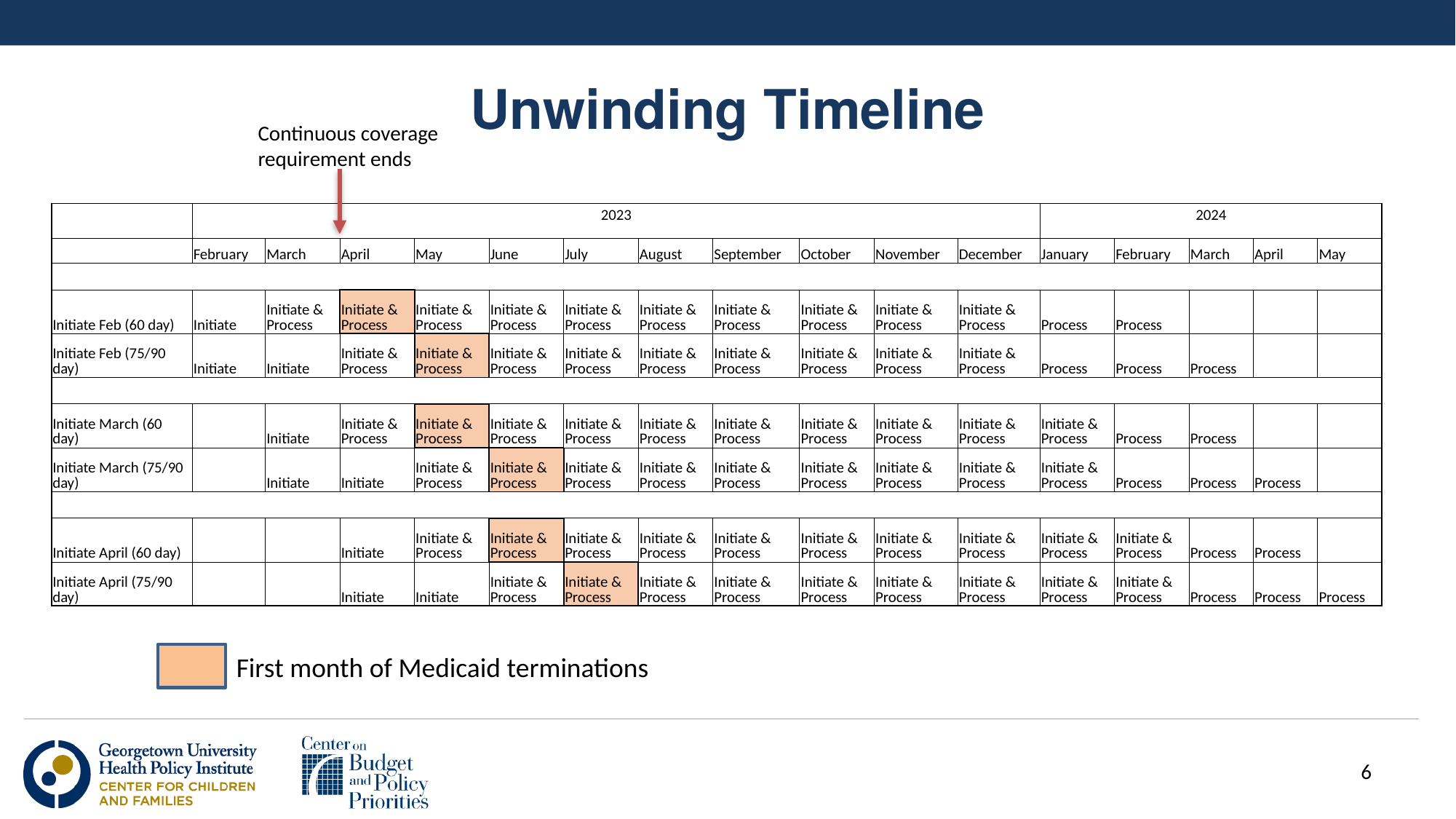

# Unwinding Timeline
Continuous coverage requirement ends
|  | 2023 |  |  |  |  |  |  |  |  |  |  | 2024 |  |  |  |  |
| --- | --- | --- | --- | --- | --- | --- | --- | --- | --- | --- | --- | --- | --- | --- | --- | --- |
|  | February | March | April | May | June | July | August | September | October | November | December | January | February | March | April | May |
|  |  |  |  |  |  |  |  |  |  |  |  |  |  |  |  |  |
| Initiate Feb (60 day) | Initiate | Initiate & Process | Initiate & Process | Initiate & Process | Initiate & Process | Initiate & Process | Initiate & Process | Initiate & Process | Initiate & Process | Initiate & Process | Initiate & Process | Process | Process |  |  |  |
| Initiate Feb (75/90 day) | Initiate | Initiate | Initiate & Process | Initiate & Process | Initiate & Process | Initiate & Process | Initiate & Process | Initiate & Process | Initiate & Process | Initiate & Process | Initiate & Process | Process | Process | Process |  |  |
|  |  |  |  |  |  |  |  |  |  |  |  |  |  |  |  |  |
| Initiate March (60 day) |  | Initiate | Initiate & Process | Initiate & Process | Initiate & Process | Initiate & Process | Initiate & Process | Initiate & Process | Initiate & Process | Initiate & Process | Initiate & Process | Initiate & Process | Process | Process |  |  |
| Initiate March (75/90 day) |  | Initiate | Initiate | Initiate & Process | Initiate & Process | Initiate & Process | Initiate & Process | Initiate & Process | Initiate & Process | Initiate & Process | Initiate & Process | Initiate & Process | Process | Process | Process |  |
|  |  |  |  |  |  |  |  |  |  |  |  |  |  |  |  |  |
| Initiate April (60 day) |  |  | Initiate | Initiate & Process | Initiate & Process | Initiate & Process | Initiate & Process | Initiate & Process | Initiate & Process | Initiate & Process | Initiate & Process | Initiate & Process | Initiate & Process | Process | Process |  |
| Initiate April (75/90 day) |  |  | Initiate | Initiate | Initiate & Process | Initiate & Process | Initiate & Process | Initiate & Process | Initiate & Process | Initiate & Process | Initiate & Process | Initiate & Process | Initiate & Process | Process | Process | Process |

First month of Medicaid terminations
6